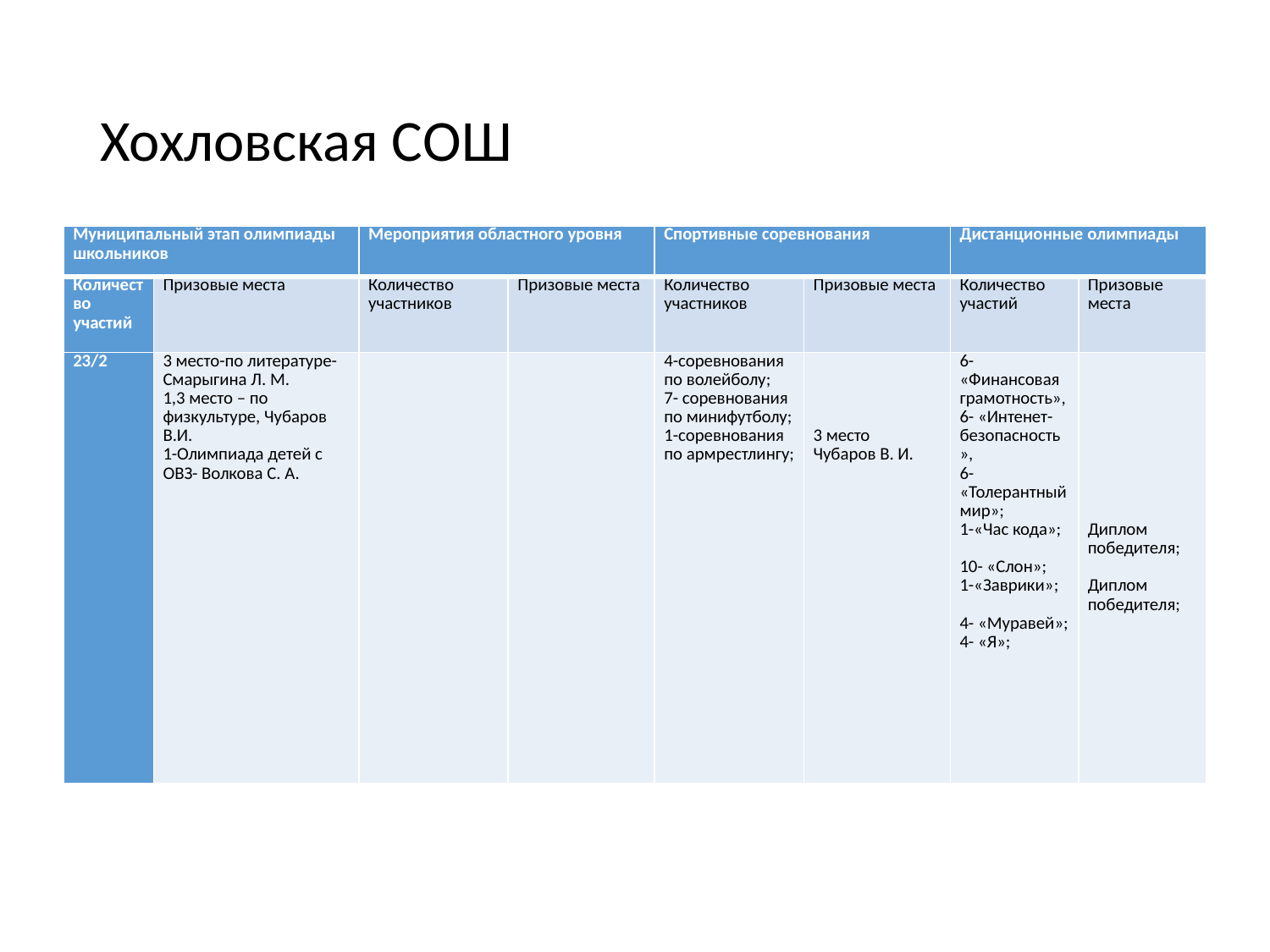

# Хохловская СОШ
| Муниципальный этап олимпиады школьников |  | Мероприятия областного уровня |  | Спортивные соревнования |  | Дистанционные олимпиады |  |
| --- | --- | --- | --- | --- | --- | --- | --- |
| Количество участий | Призовые места | Количество участников | Призовые места | Количество участников | Призовые места | Количество участий | Призовые места |
| 23/2 | 3 место-по литературе- Смарыгина Л. М. 1,3 место – по физкультуре, Чубаров В.И. 1-Олимпиада детей с ОВЗ- Волкова С. А. |  |  | 4-соревнования по волейболу; 7- соревнования по минифутболу; 1-соревнования по армрестлингу; | 3 место Чубаров В. И. | 6- «Финансовая грамотность», 6- «Интенет-безопасность», 6- «Толерантный мир»; 1-«Час кода»;   10- «Слон»; 1-«Заврики»;   4- «Муравей»; 4- «Я»; | Диплом победителя;   Диплом победителя; |